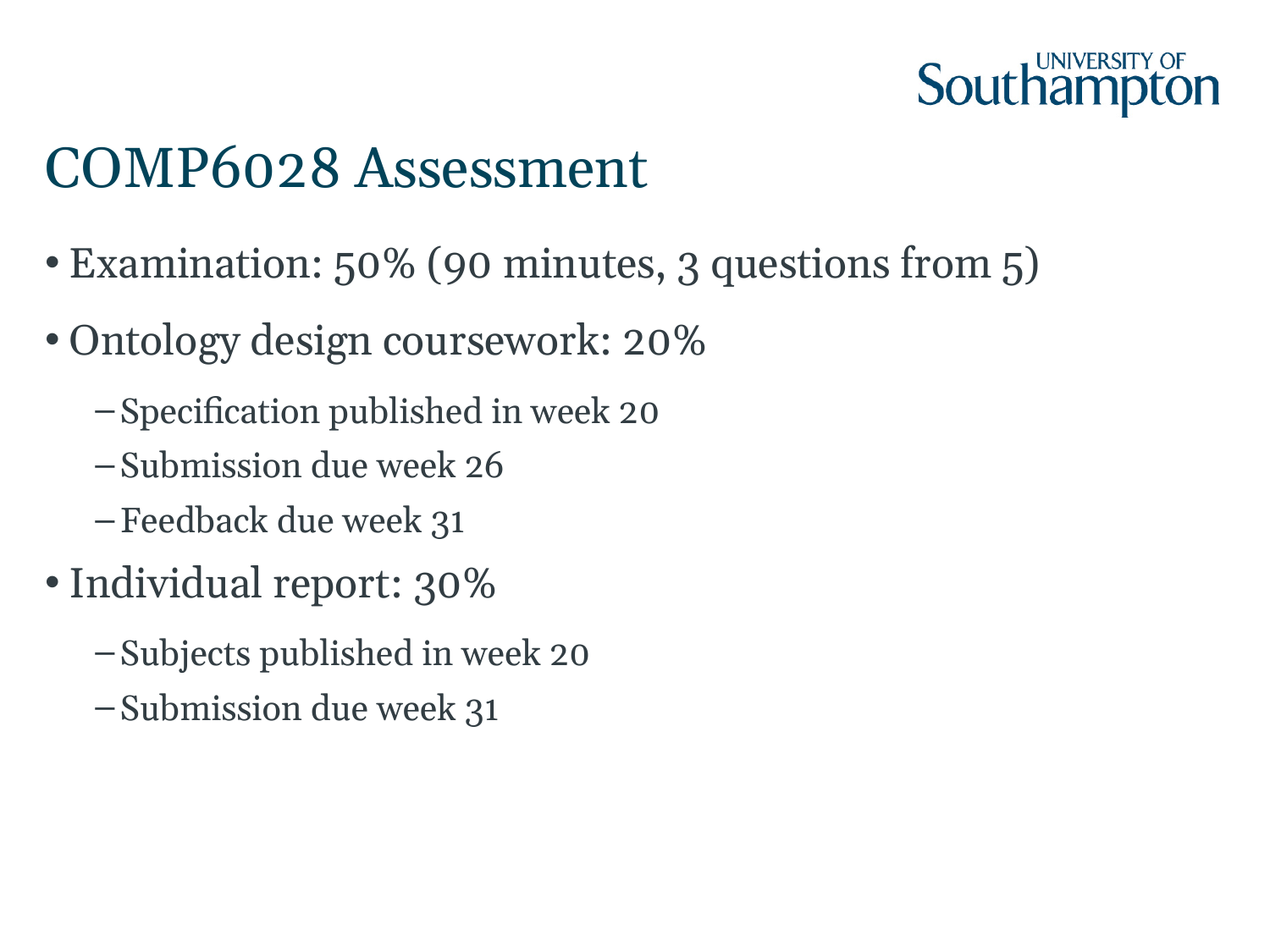

# COMP6028 Assessment
Examination: 50% (90 minutes, 3 questions from 5)
Ontology design coursework: 20%
Specification published in week 20
Submission due week 26
Feedback due week 31
Individual report: 30%
Subjects published in week 20
Submission due week 31